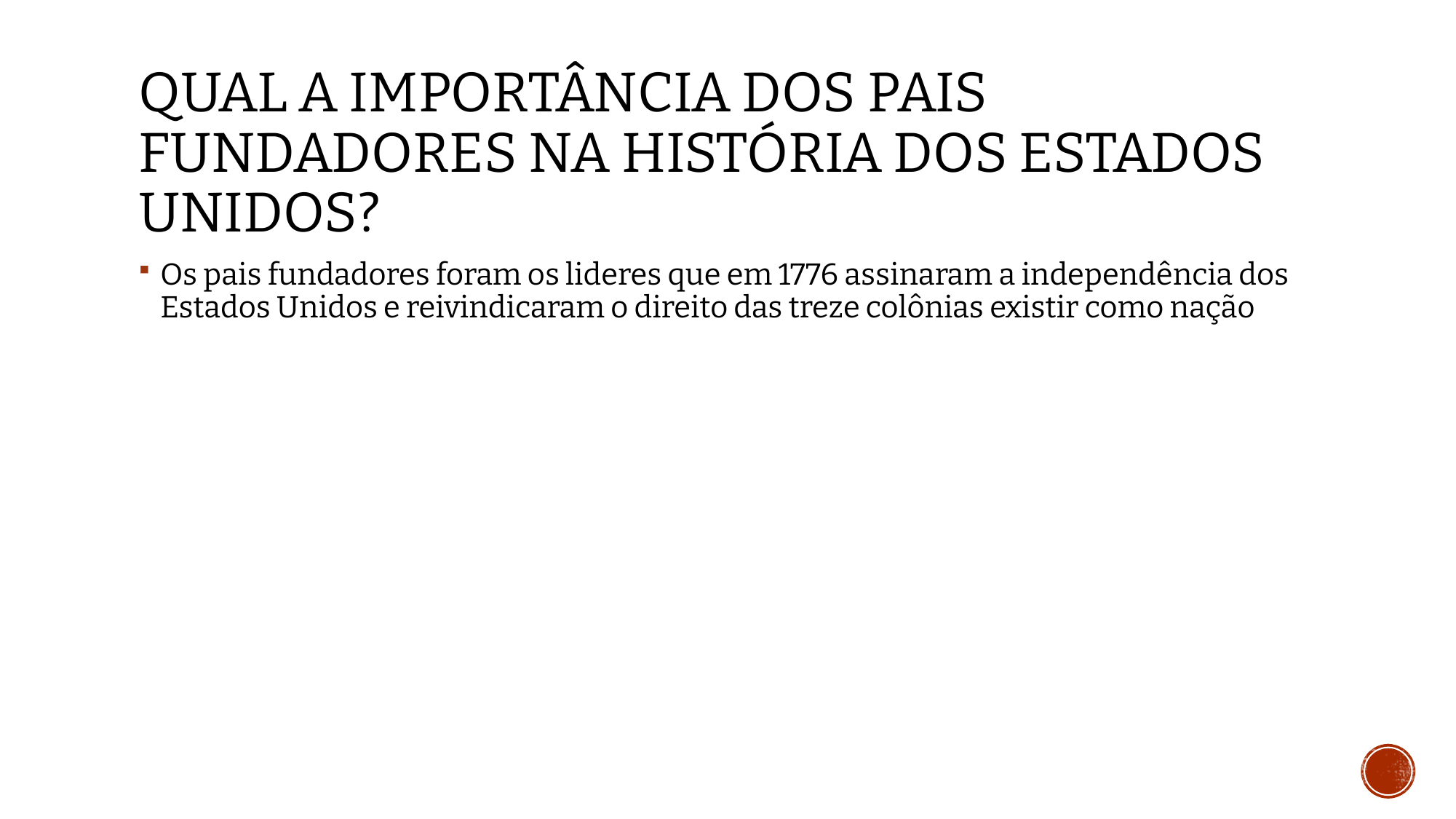

# Qual a importância dos pais fundadores na história dos estados unidos?
Os pais fundadores foram os lideres que em 1776 assinaram a independência dos Estados Unidos e reivindicaram o direito das treze colônias existir como nação